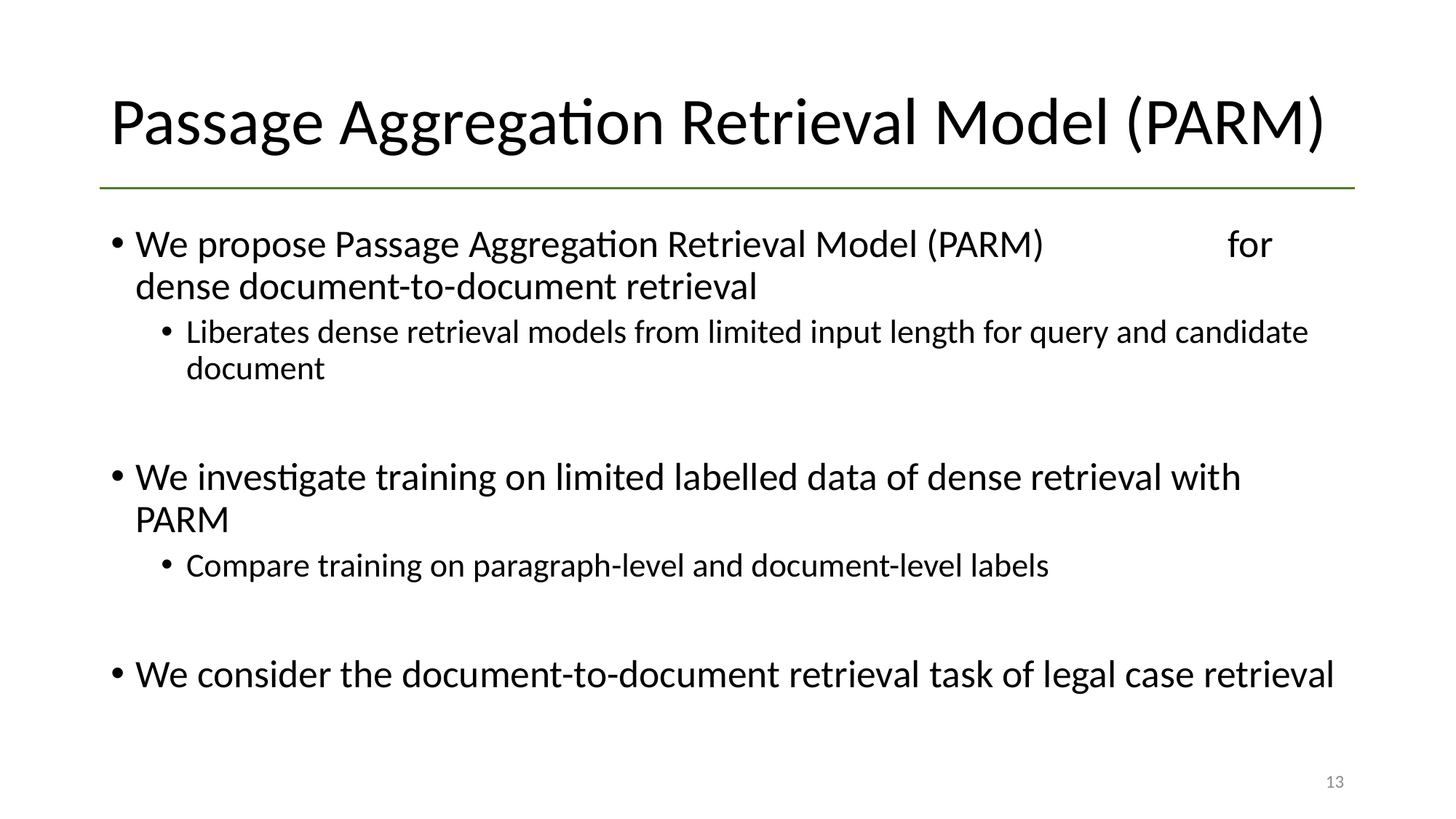

# Passage Aggregation Retrieval Model (PARM)
We propose Passage Aggregation Retrieval Model (PARM)                     for dense document-to-document retrieval
Liberates dense retrieval models from limited input length for query and candidate document

We investigate training on limited labelled data of dense retrieval with PARM
Compare training on paragraph-level and document-level labels

We consider the document-to-document retrieval task of legal case retrieval

13